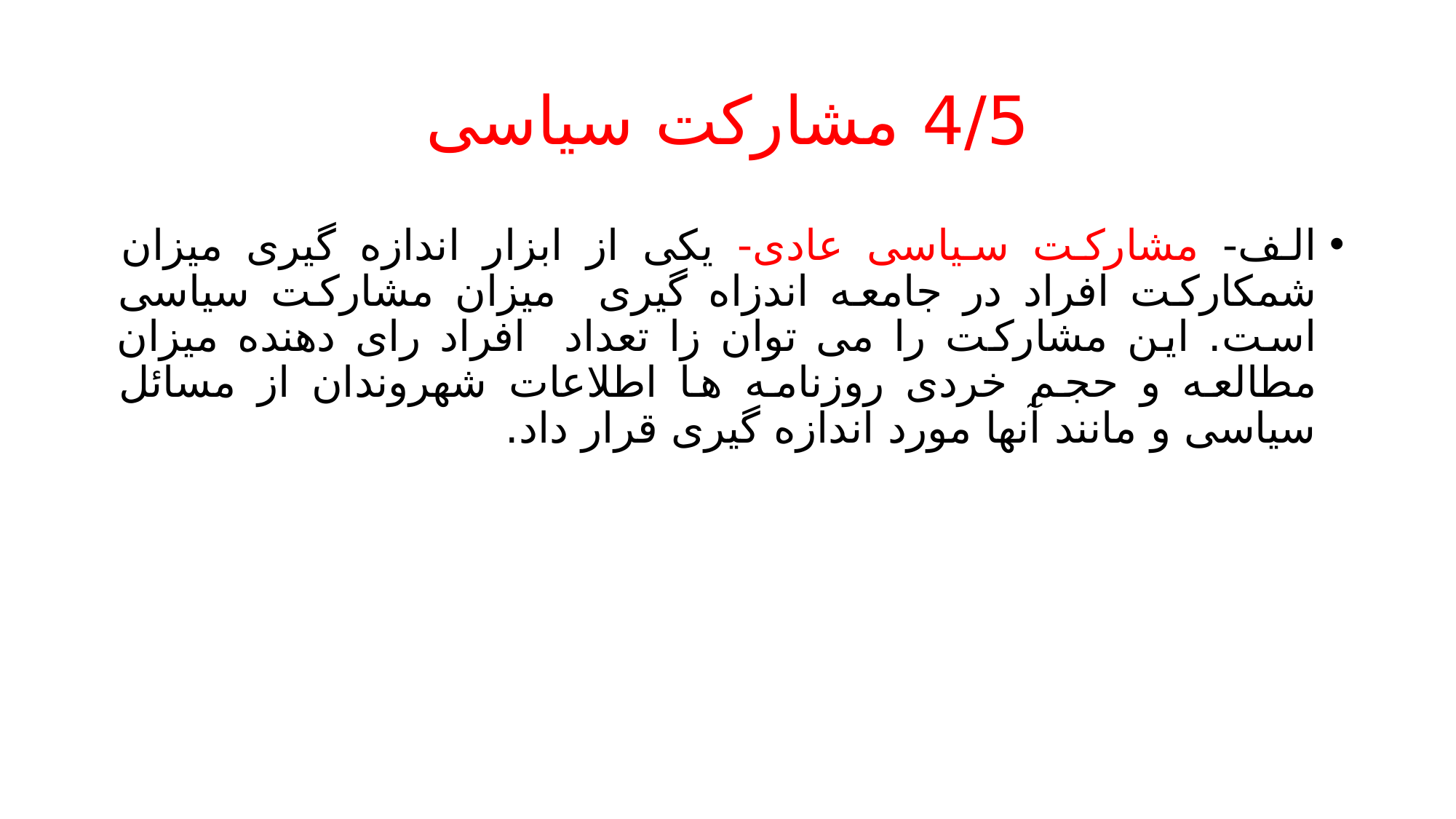

# 4/5 مشارکت سیاسی
الف- مشارکت سیاسی عادی- یکی از ابزار اندازه گیری میزان شمکارکت افراد در جامعه اندزاه گیری  میزان مشارکت سیاسی است. این مشارکت را می توان زا تعداد  افراد رای دهنده میزان مطالعه و حجم خردی روزنامه ها اطلاعات شهروندان از مسائل سیاسی و مانند آنها مورد اندازه گیری قرار داد.